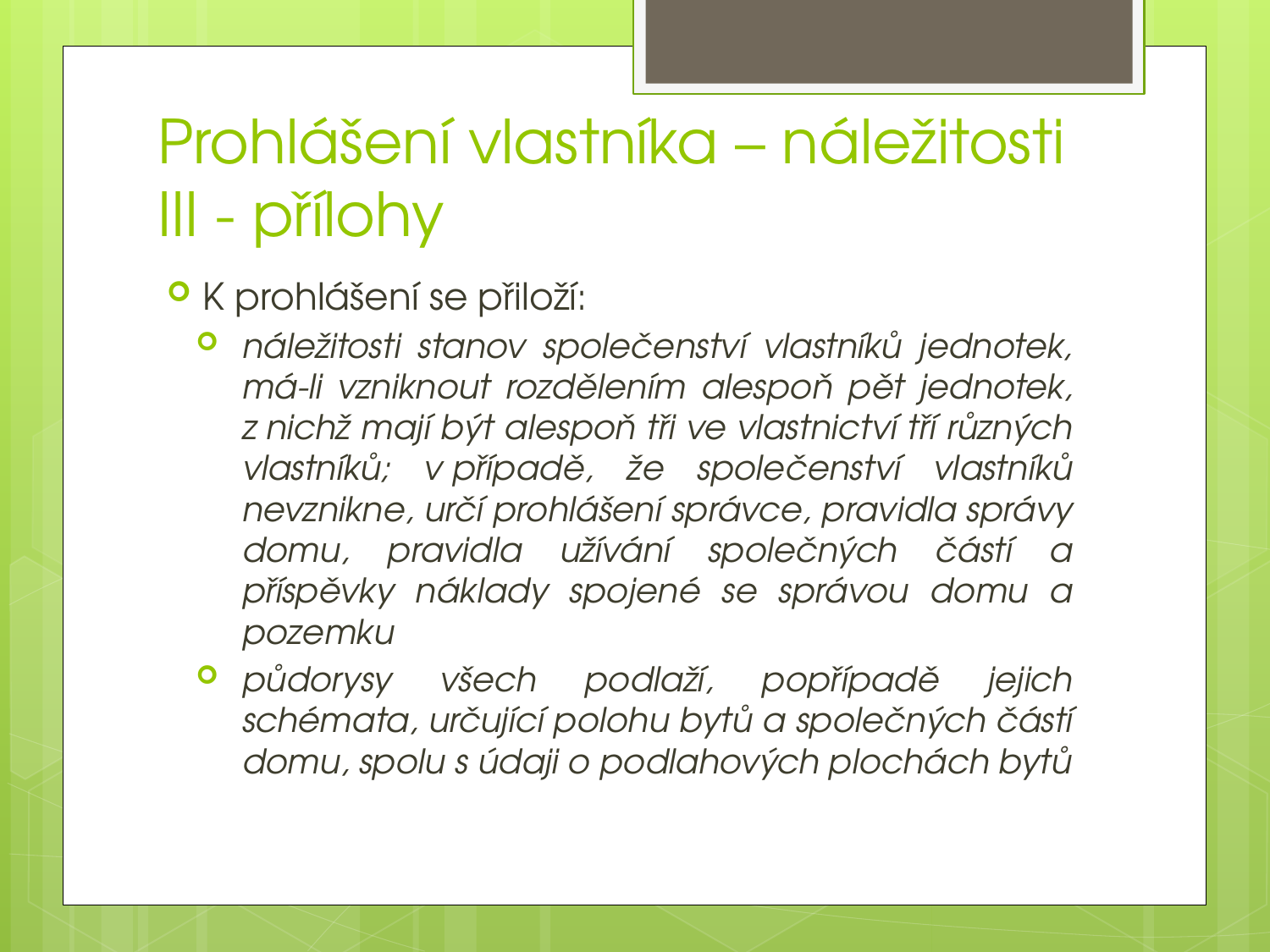

# Prohlášení vlastníka – náležitosti III - přílohy
K prohlášení se přiloží:
náležitosti stanov společenství vlastníků jednotek, má-li vzniknout rozdělením alespoň pět jednotek, z nichž mají být alespoň tři ve vlastnictví tří různých vlastníků; v případě, že společenství vlastníků nevznikne, určí prohlášení správce, pravidla správy domu, pravidla užívání společných částí a příspěvky náklady spojené se správou domu a pozemku
půdorysy všech podlaží, popřípadě jejich schémata, určující polohu bytů a společných částí domu, spolu s údaji o podlahových plochách bytů